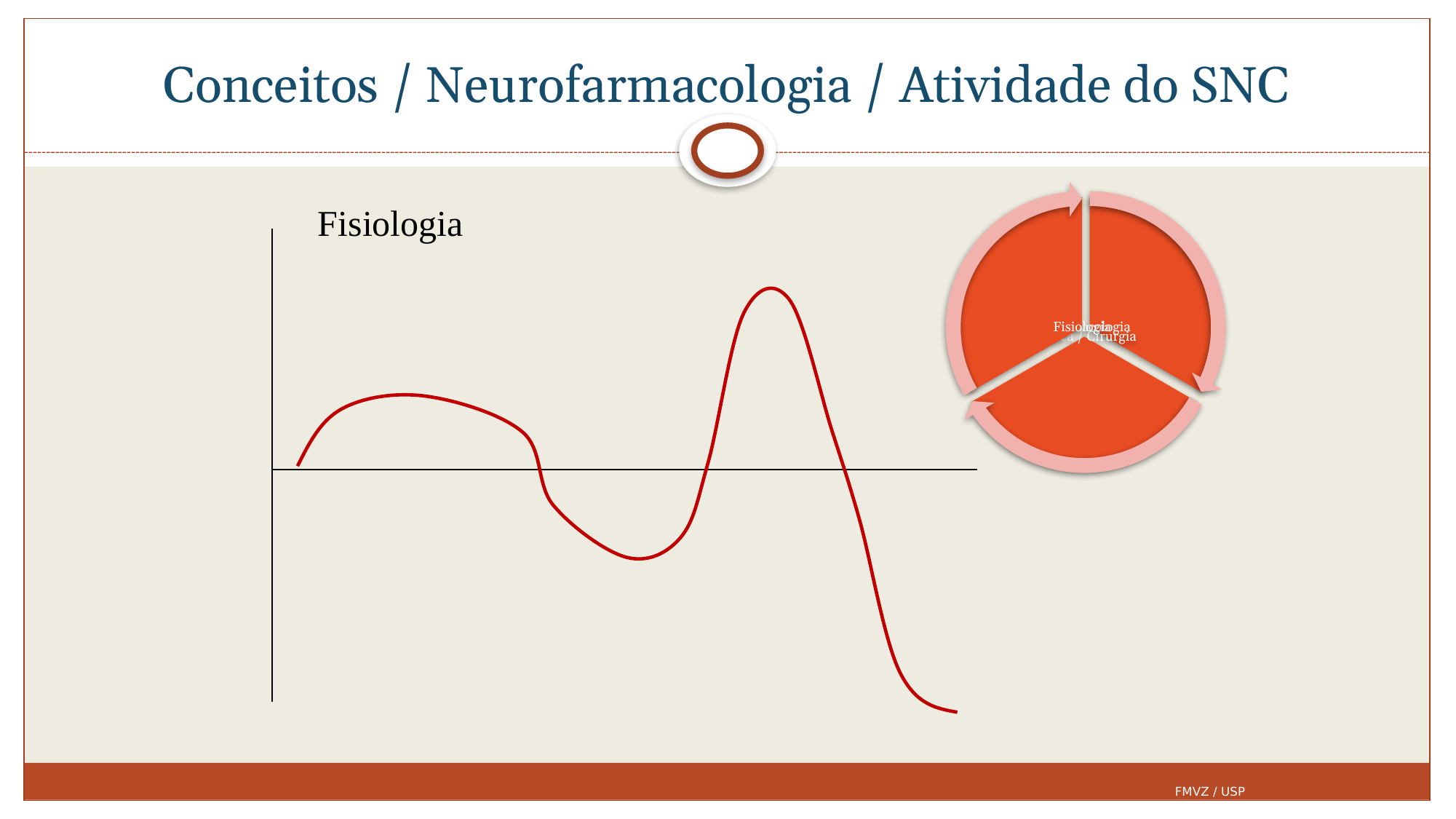

# Conceitos / Neurofarmacologia / Atividade do SNC
Farmacologia
Clinica / Cirurgia
Fisiologia

Fisiologia

FMVZ / USP